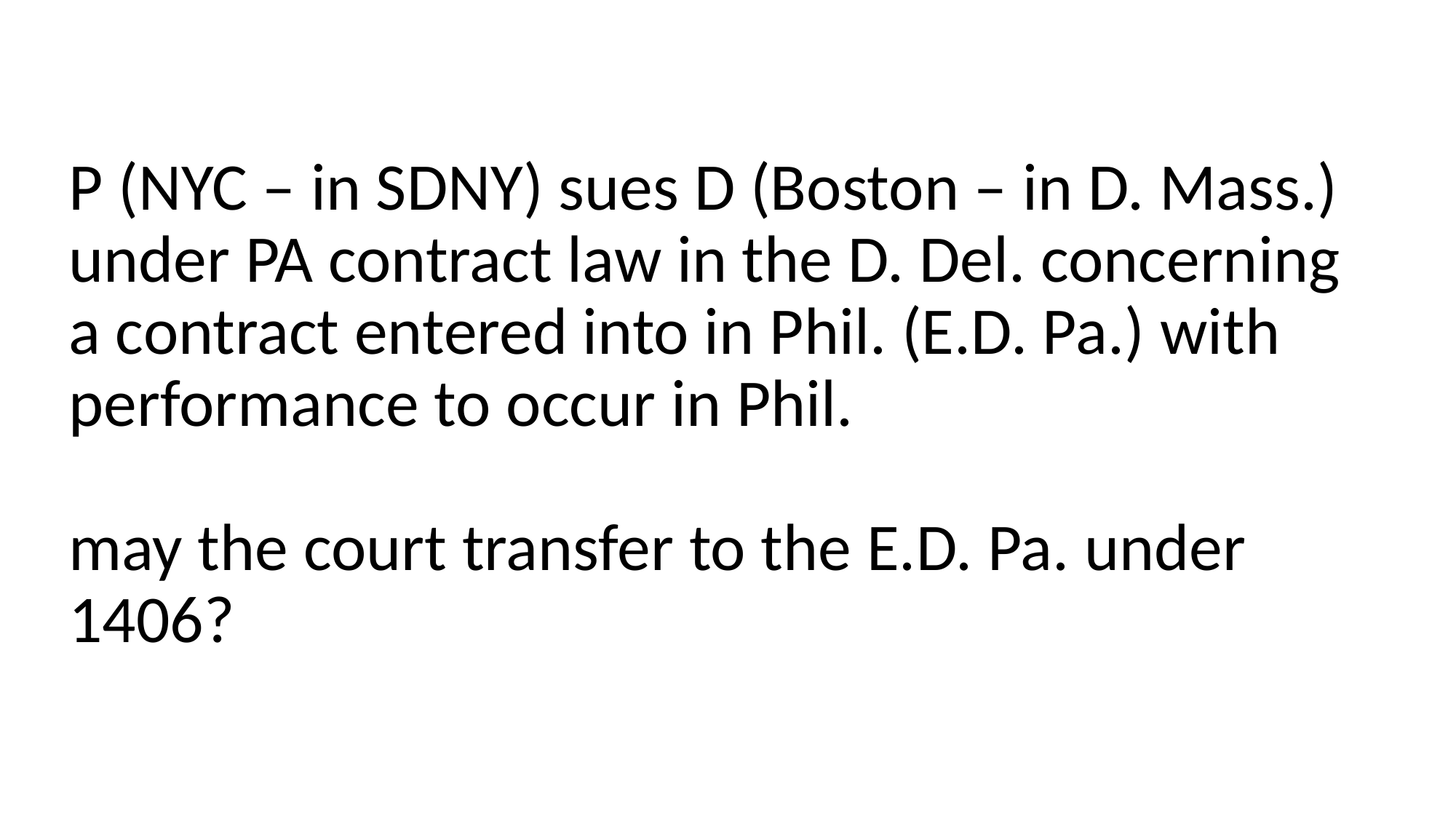

# P (NYC – in SDNY) sues D (Boston – in D. Mass.) under PA contract law in the D. Del. concerning a contract entered into in Phil. (E.D. Pa.) with performance to occur in Phil. may the court transfer to the E.D. Pa. under 1406?